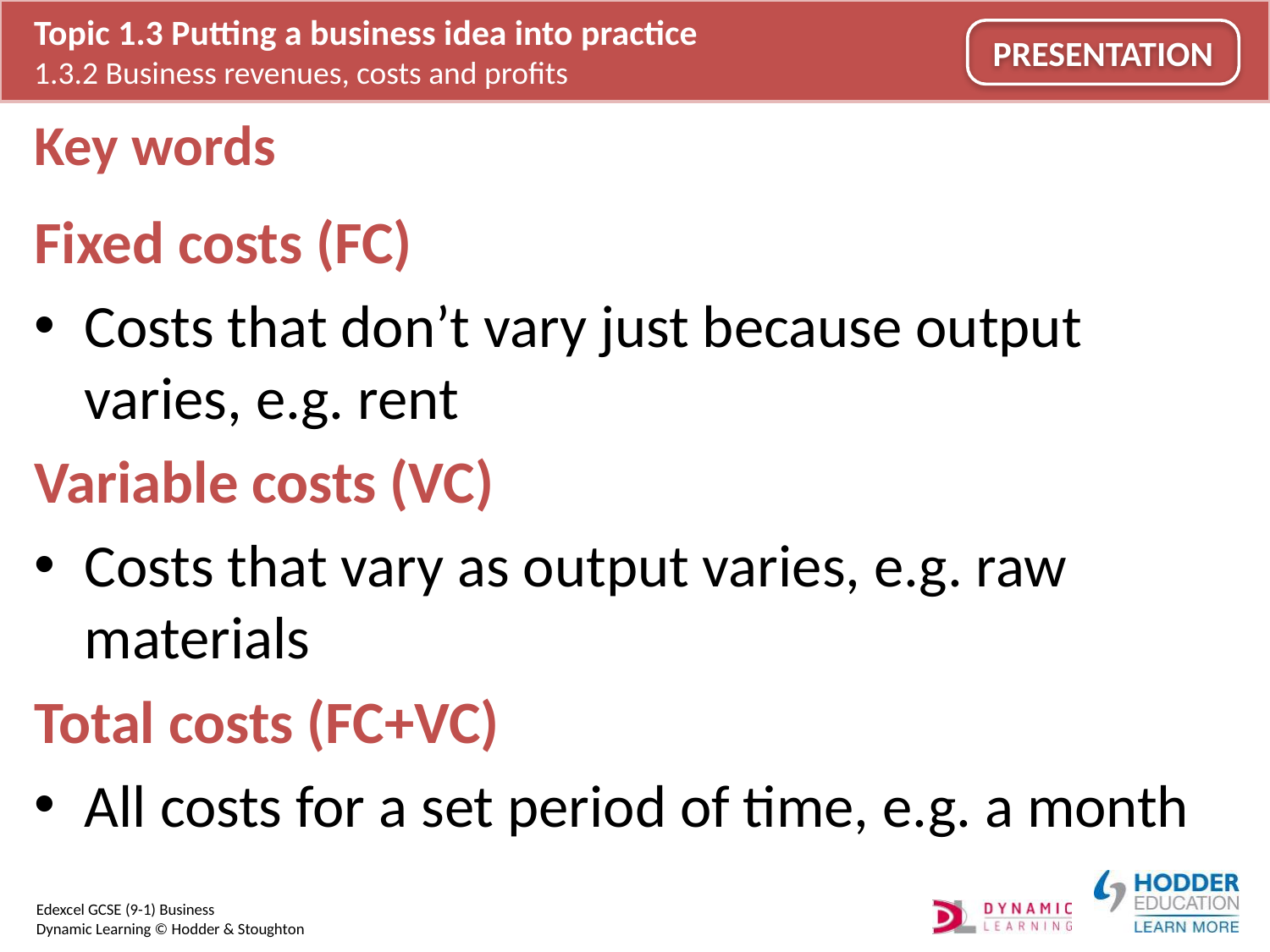

# Key words
Fixed costs (FC)
Costs that don’t vary just because output varies, e.g. rent
Variable costs (VC)
Costs that vary as output varies, e.g. raw materials
Total costs (FC+VC)
All costs for a set period of time, e.g. a month